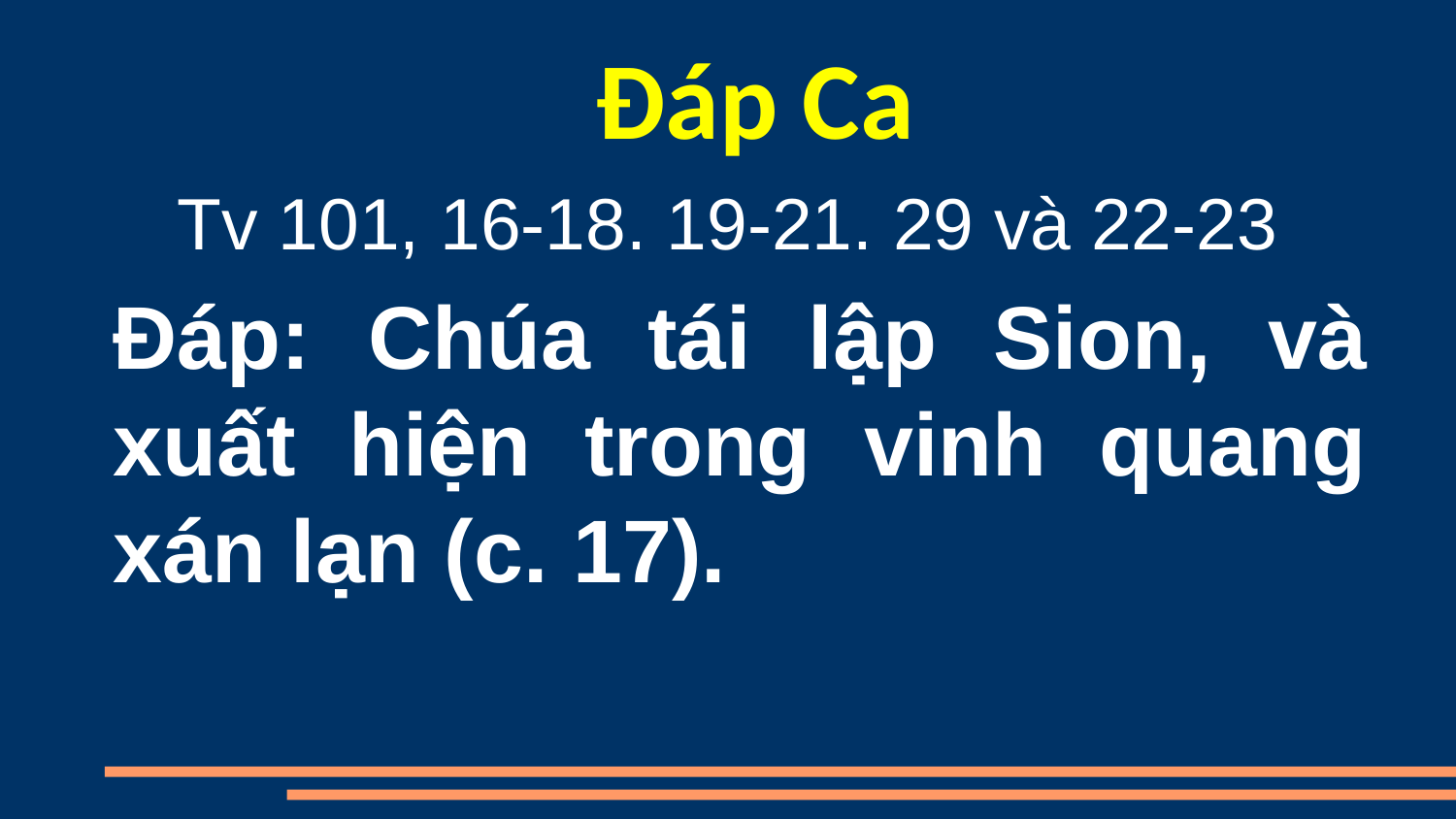

Đáp Ca
Tv 101, 16-18. 19-21. 29 và 22-23
Đáp: Chúa tái lập Sion, và xuất hiện trong vinh quang xán lạn (c. 17).